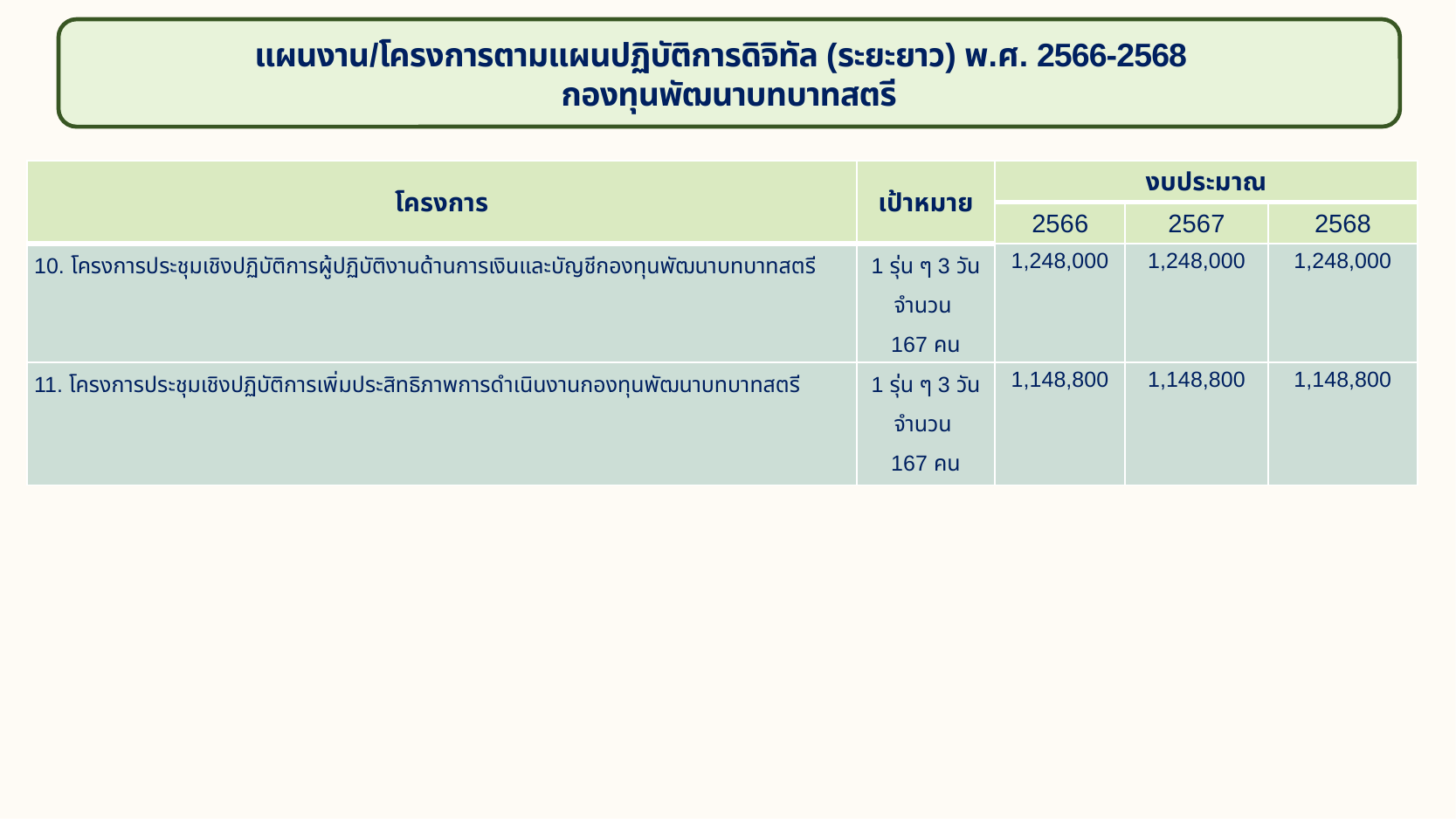

แผนงาน/โครงการตามแผนปฏิบัติการดิจิทัล (ระยะยาว) พ.ศ. 2566-2568
กองทุนพัฒนาบทบาทสตรี
| โครงการ | เป้าหมาย | งบประมาณ |  |  |
| --- | --- | --- | --- | --- |
|  |  | 2566 | 2567 | 2568 |
| 10. โครงการประชุมเชิงปฏิบัติการผู้ปฏิบัติงานด้านการเงินและบัญชีกองทุนพัฒนาบทบาทสตรี | 1 รุ่น ๆ 3 วัน จำนวน 167 คน | 1,248,000 | 1,248,000 | 1,248,000 |
| 11. โครงการประชุมเชิงปฏิบัติการเพิ่มประสิทธิภาพการดำเนินงานกองทุนพัฒนาบทบาทสตรี | 1 รุ่น ๆ 3 วัน จำนวน 167 คน | 1,148,800 | 1,148,800 | 1,148,800 |